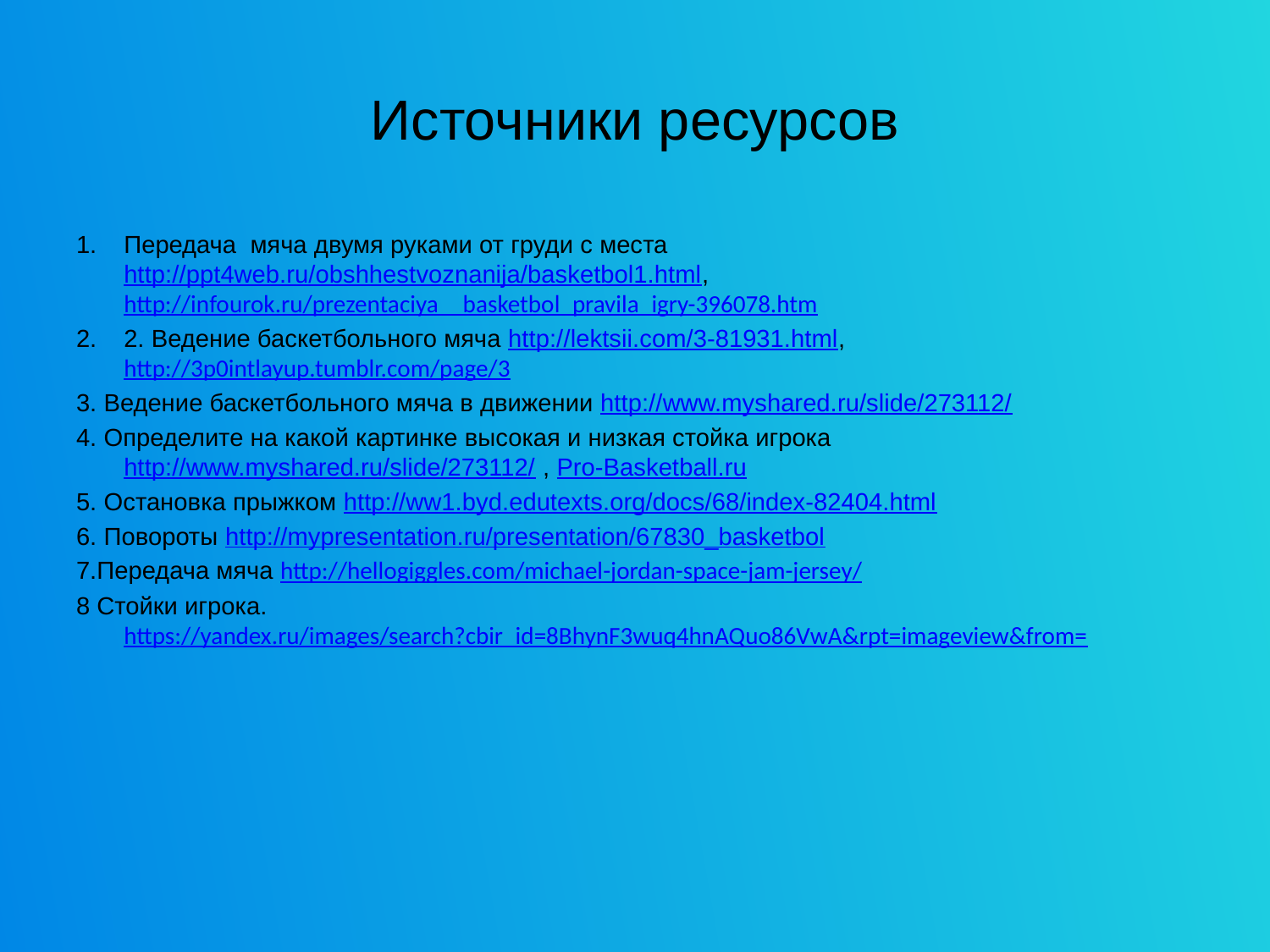

# Источники ресурсов
Передача  мяча двумя руками от груди с места http://ppt4web.ru/obshhestvoznanija/basketbol1.html, http://infourok.ru/prezentaciya__basketbol_pravila_igry-396078.htm
2. Ведение баскетбольного мяча http://lektsii.com/3-81931.html, http://3p0intlayup.tumblr.com/page/3
3. Ведение баскетбольного мяча в движении http://www.myshared.ru/slide/273112/
4. Определите на какой картинке высокая и низкая стойка игрока http://www.myshared.ru/slide/273112/ , Pro-Basketball.ru
5. Остановка прыжком http://ww1.byd.edutexts.org/docs/68/index-82404.html
6. Повороты http://mypresentation.ru/presentation/67830_basketbol
7.Передача мяча http://hellogiggles.com/michael-jordan-space-jam-jersey/
8 Стойки игрока. https://yandex.ru/images/search?cbir_id=8BhynF3wuq4hnAQuo86VwA&rpt=imageview&from=